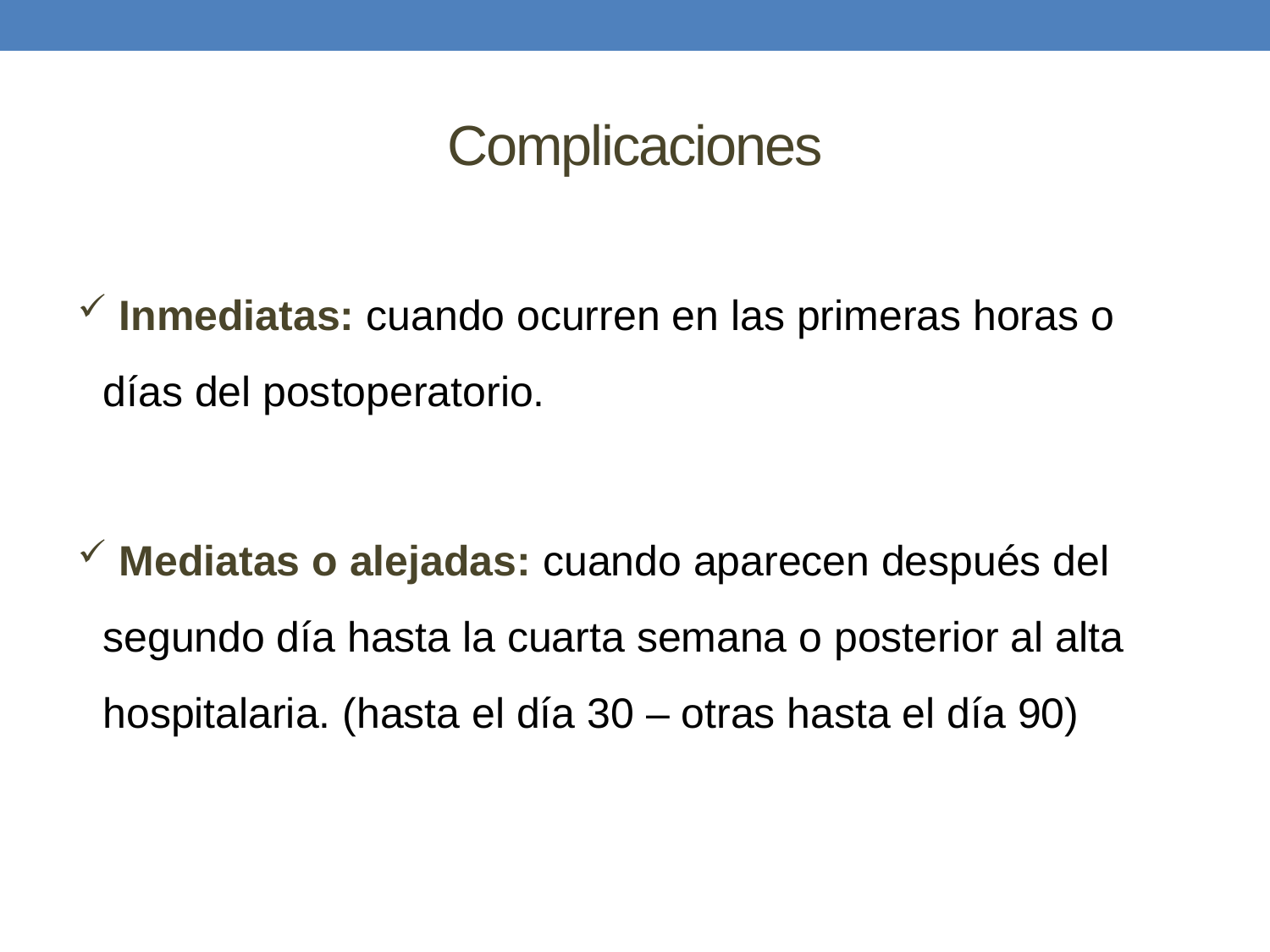

# Complicaciones
 Inmediatas: cuando ocurren en las primeras horas o días del postoperatorio.

 Mediatas o alejadas: cuando aparecen después del segundo día hasta la cuarta semana o posterior al alta hospitalaria. (hasta el día 30 – otras hasta el día 90)